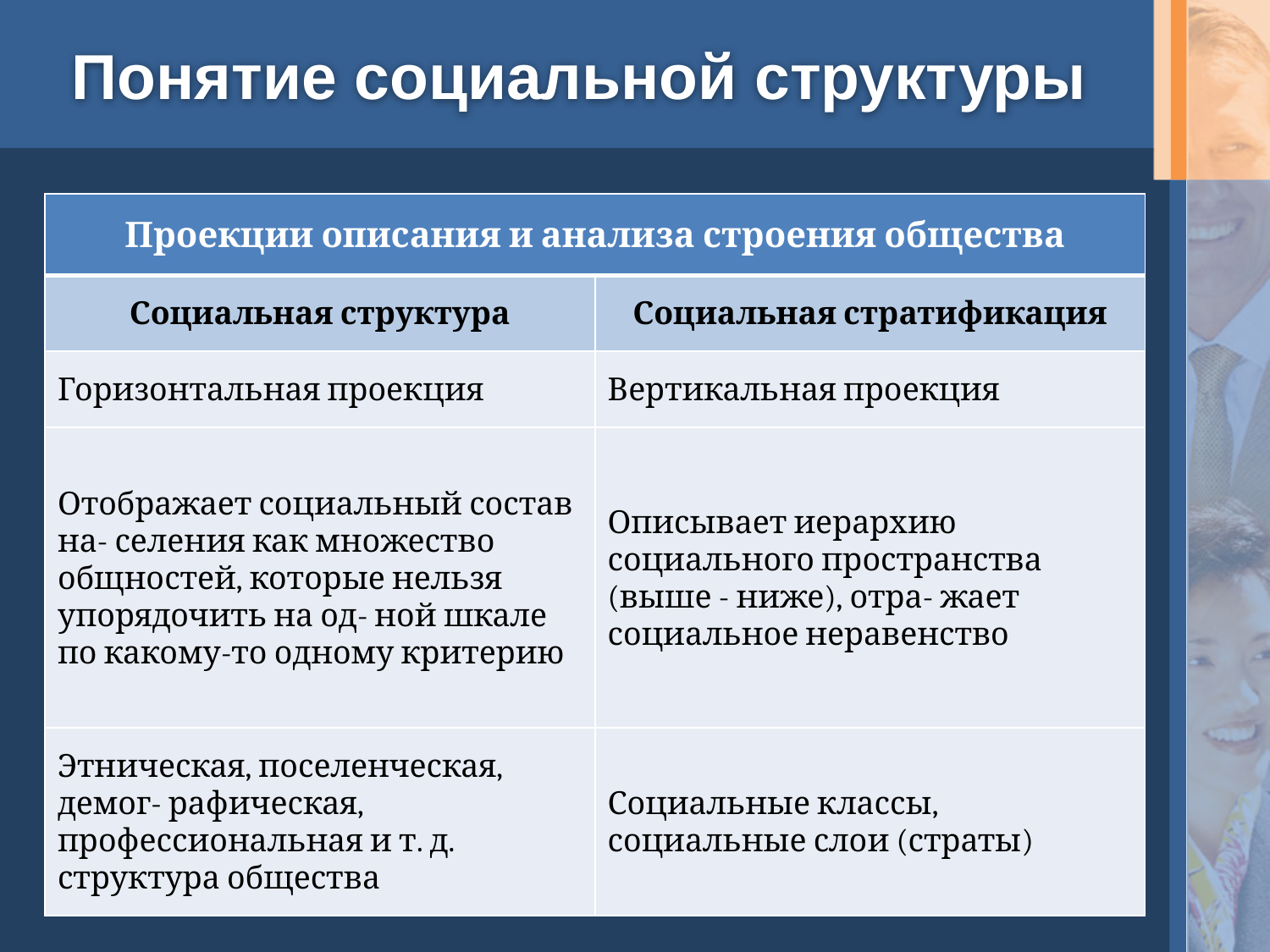

# Понятие социальной структуры
| Проекции описания и анализа строения общества |  |
| --- | --- |
| Социальная структура | Социальная стратификация |
| Горизонтальная проекция | Вертикальная проекция |
| Отображает социальный состав на- селения как множество общностей, которые нельзя упорядочить на од- ной шкале по какому-то одному критерию | Описывает иерархию социального пространства (выше - ниже), отра- жает социальное неравенство |
| Этническая, поселенческая, демог- рафическая, профессиональная и т. д. структура общества | Социальные классы, социальные слои (страты) |